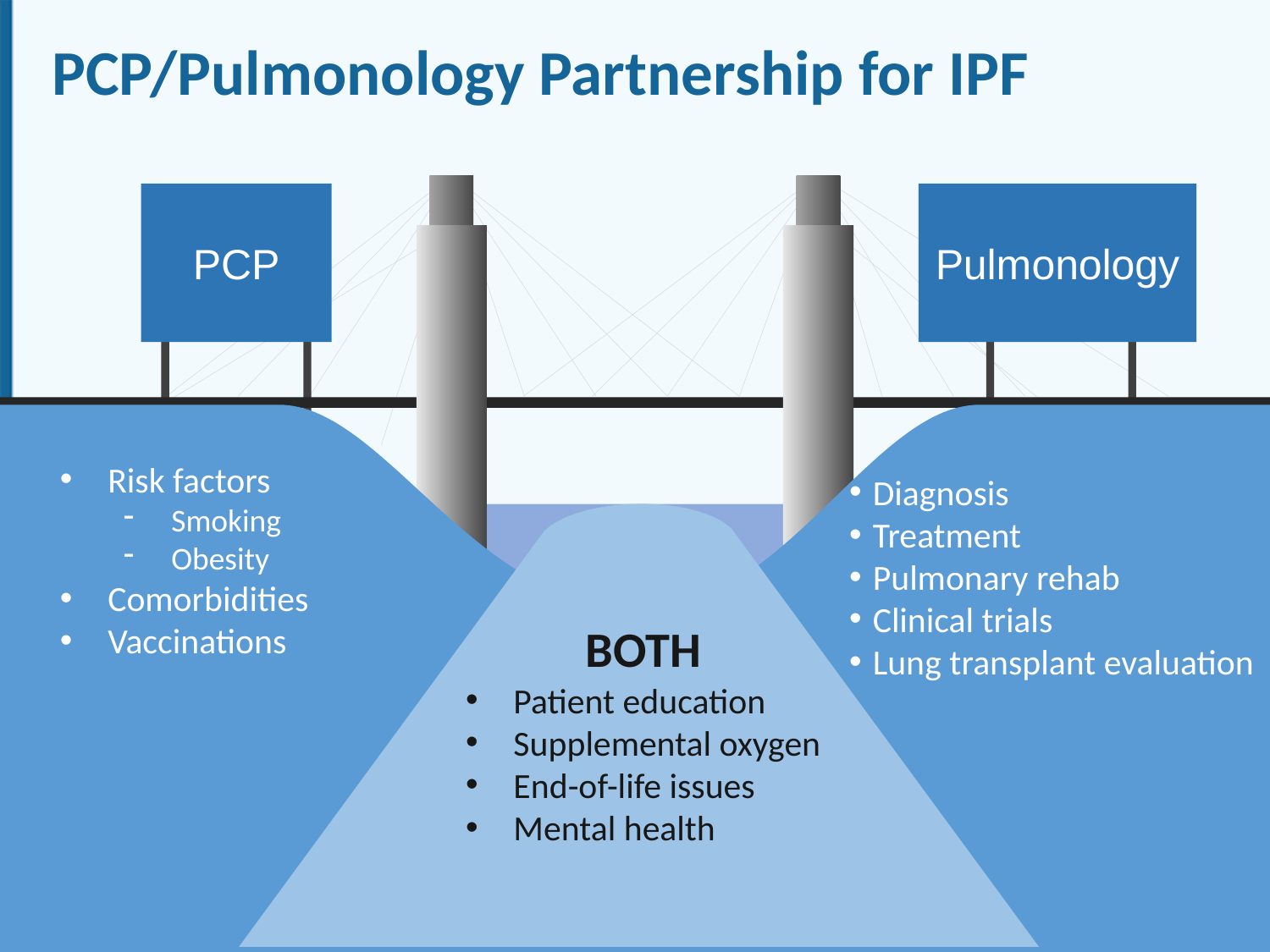

# PCP/Pulmonology Partnership for IPF

PCP
Pulmonology

Risk factors
Smoking
Obesity
Comorbidities
Vaccinations
Diagnosis
Treatment
Pulmonary rehab
Clinical trials
Lung transplant evaluation

BOTH
Patient education
Supplemental oxygen
End-of-life issues
Mental health